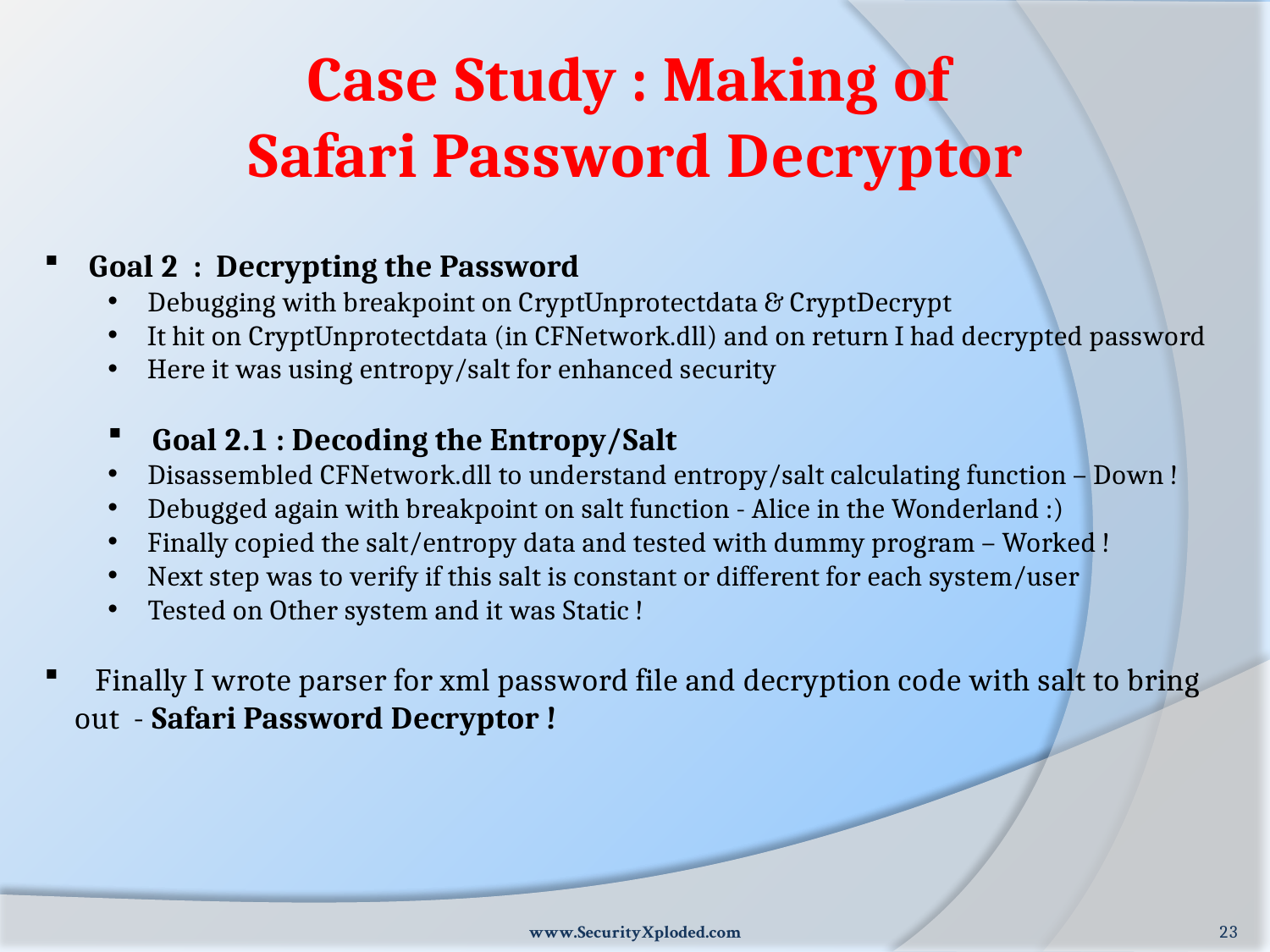

Case Study : Making of
Safari Password Decryptor

  Goal 2  :  Decrypting the Password
Debugging with breakpoint on CryptUnprotectdata & CryptDecrypt
It hit on CryptUnprotectdata (in CFNetwork.dll) and on return I had decrypted password
Here it was using entropy/salt for enhanced security

  Goal 2.1 : Decoding the Entropy/Salt
Disassembled CFNetwork.dll to understand entropy/salt calculating function – Down !
Debugged again with breakpoint on salt function - Alice in the Wonderland :)
Finally copied the salt/entropy data and tested with dummy program – Worked !
Next step was to verify if this salt is constant or different for each system/user
Tested on Other system and it was Static !

   Finally I wrote parser for xml password file and decryption code with salt to bring out  - Safari Password Decryptor !
www.SecurityXploded.com
23